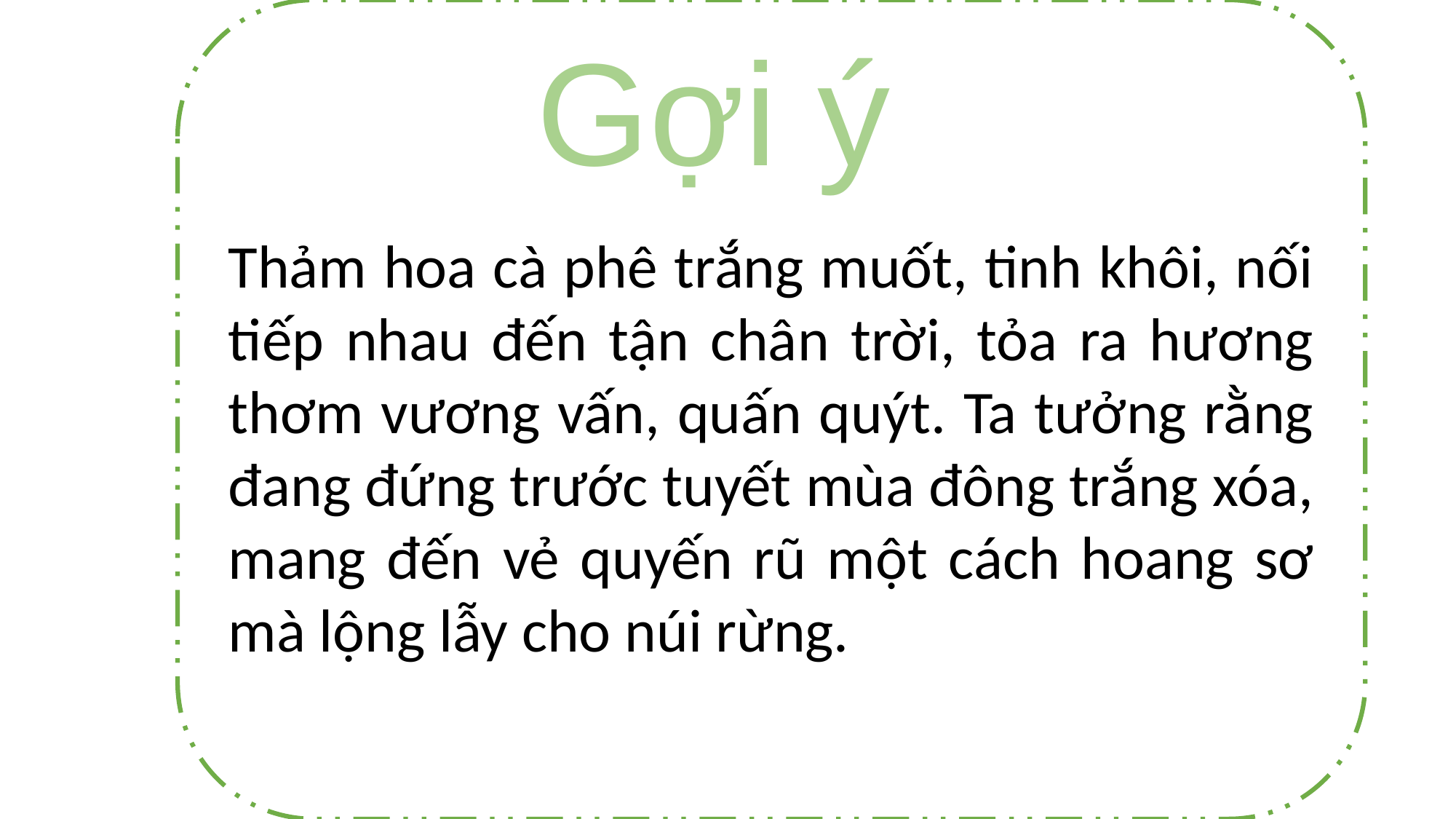

Thảm hoa cà phê trắng muốt, tinh khôi, nối tiếp nhau đến tận chân trời, tỏa ra hương thơm vương vấn, quấn quýt. Ta tưởng rằng đang đứng trước tuyết mùa đông trắng xóa, mang đến vẻ quyến rũ một cách hoang sơ mà lộng lẫy cho núi rừng.
# Gợi ý